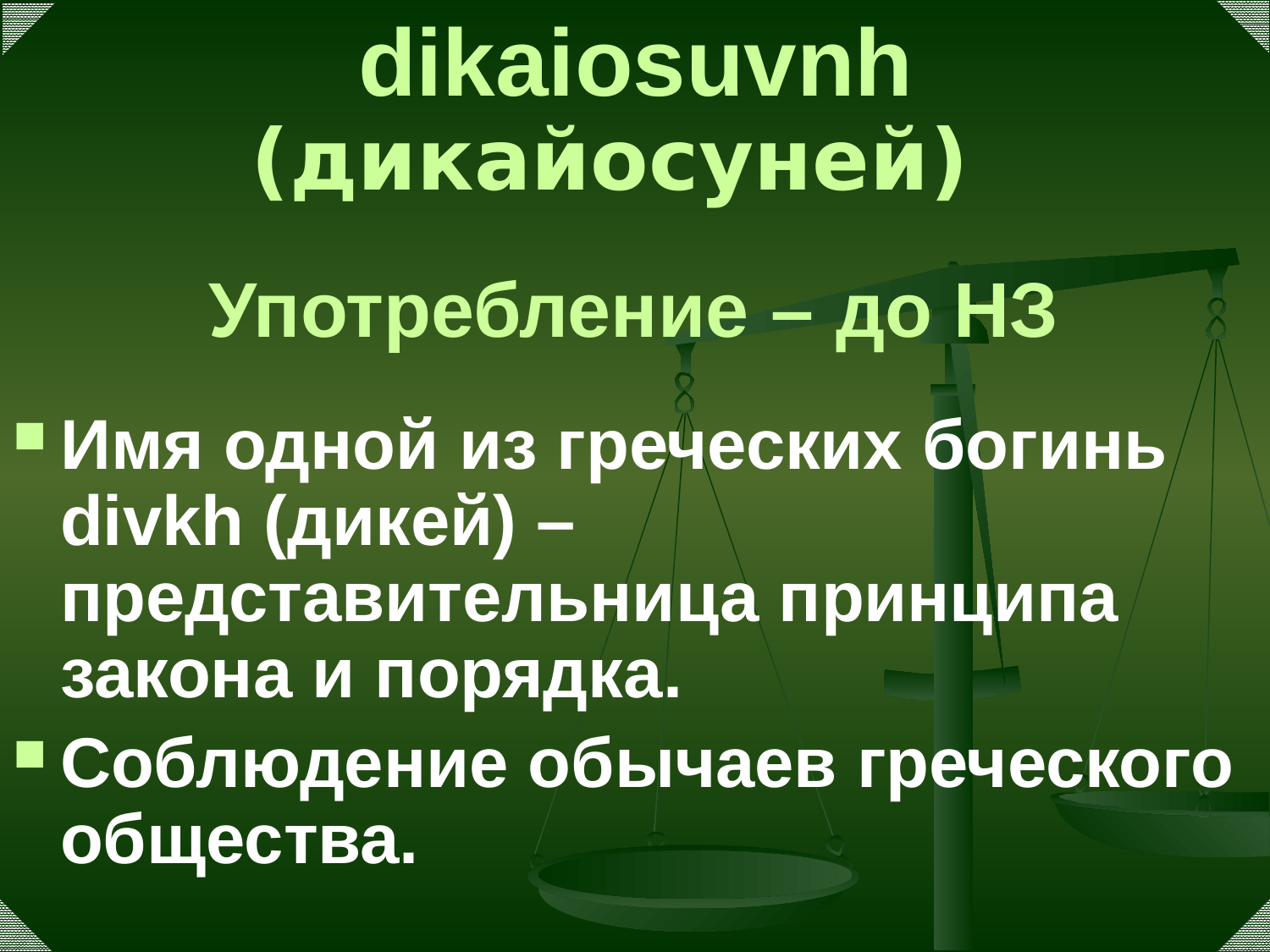

# dikaiosuvnh (дикайосуней)
Употребление – до НЗ
Имя одной из греческих богинь divkh (дикей) – представительница принципа закона и порядка.
Соблюдение обычаев греческого общества.